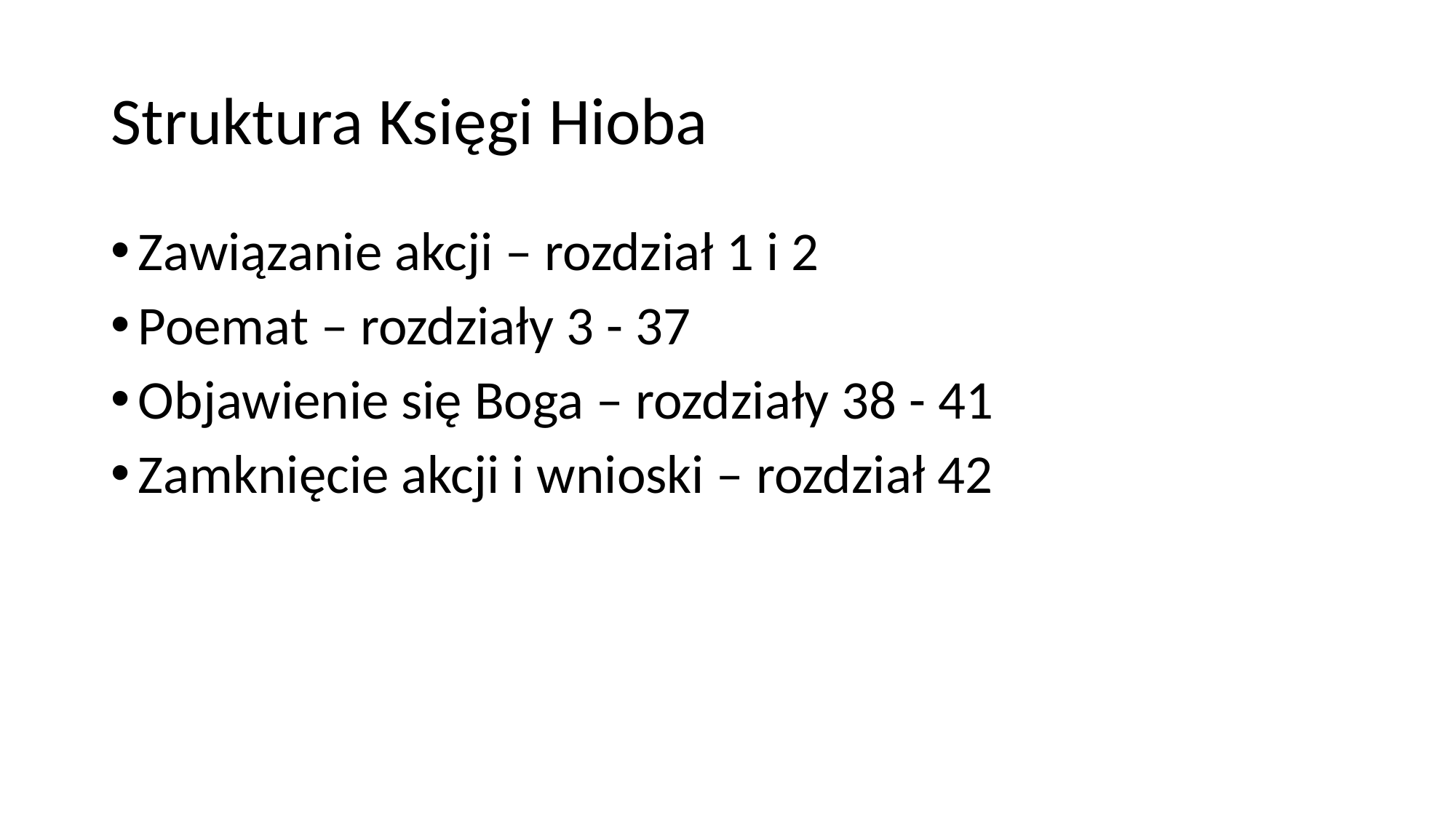

# Struktura Księgi Hioba
Zawiązanie akcji – rozdział 1 i 2
Poemat – rozdziały 3 - 37
Objawienie się Boga – rozdziały 38 - 41
Zamknięcie akcji i wnioski – rozdział 42